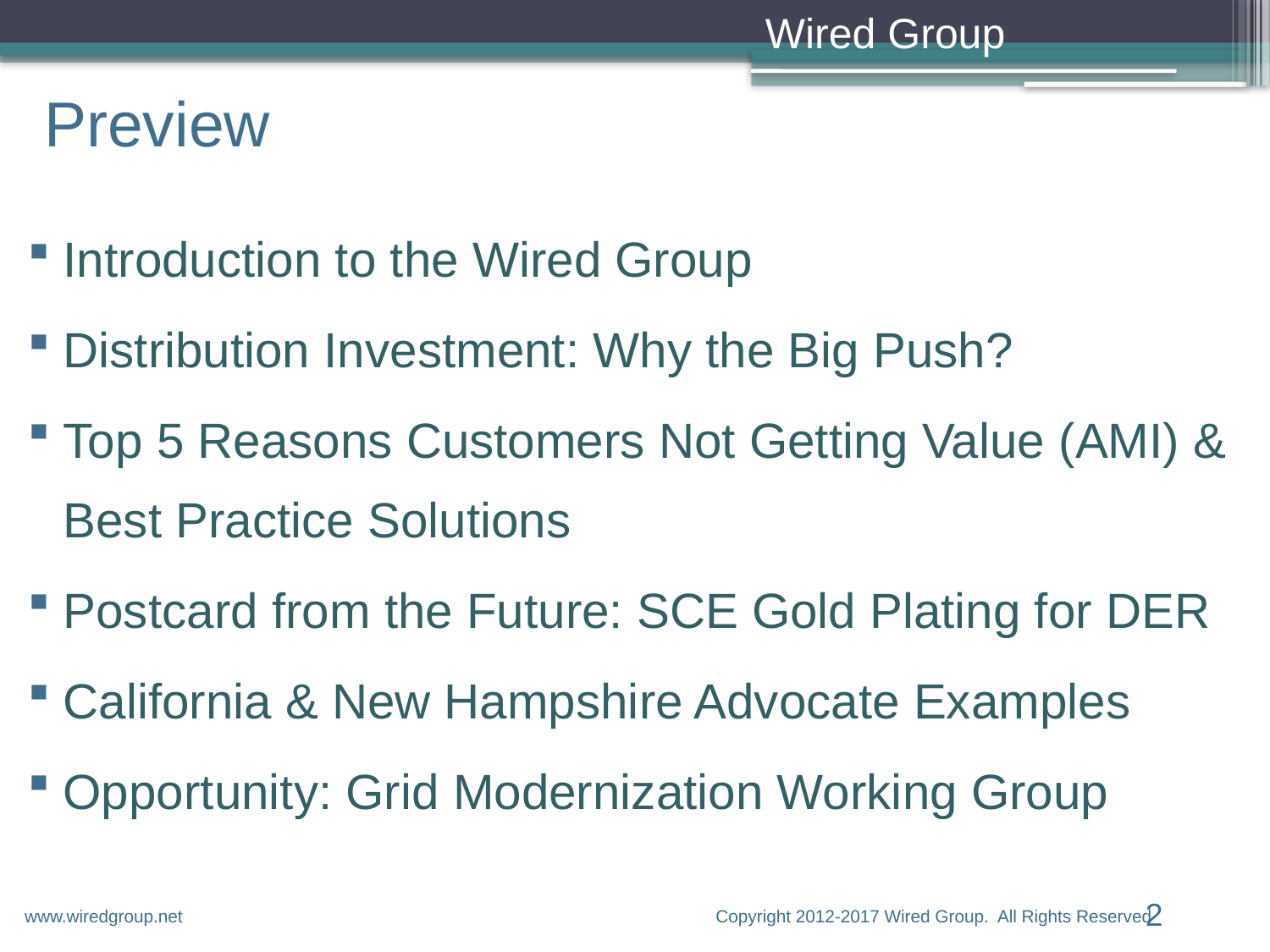

# Preview
Introduction to the Wired Group
Distribution Investment: Why the Big Push?
Top 5 Reasons Customers Not Getting Value (AMI) & Best Practice Solutions
Postcard from the Future: SCE Gold Plating for DER
California & New Hampshire Advocate Examples
Opportunity: Grid Modernization Working Group
Copyright 2012-2017 Wired Group.  All Rights Reserved